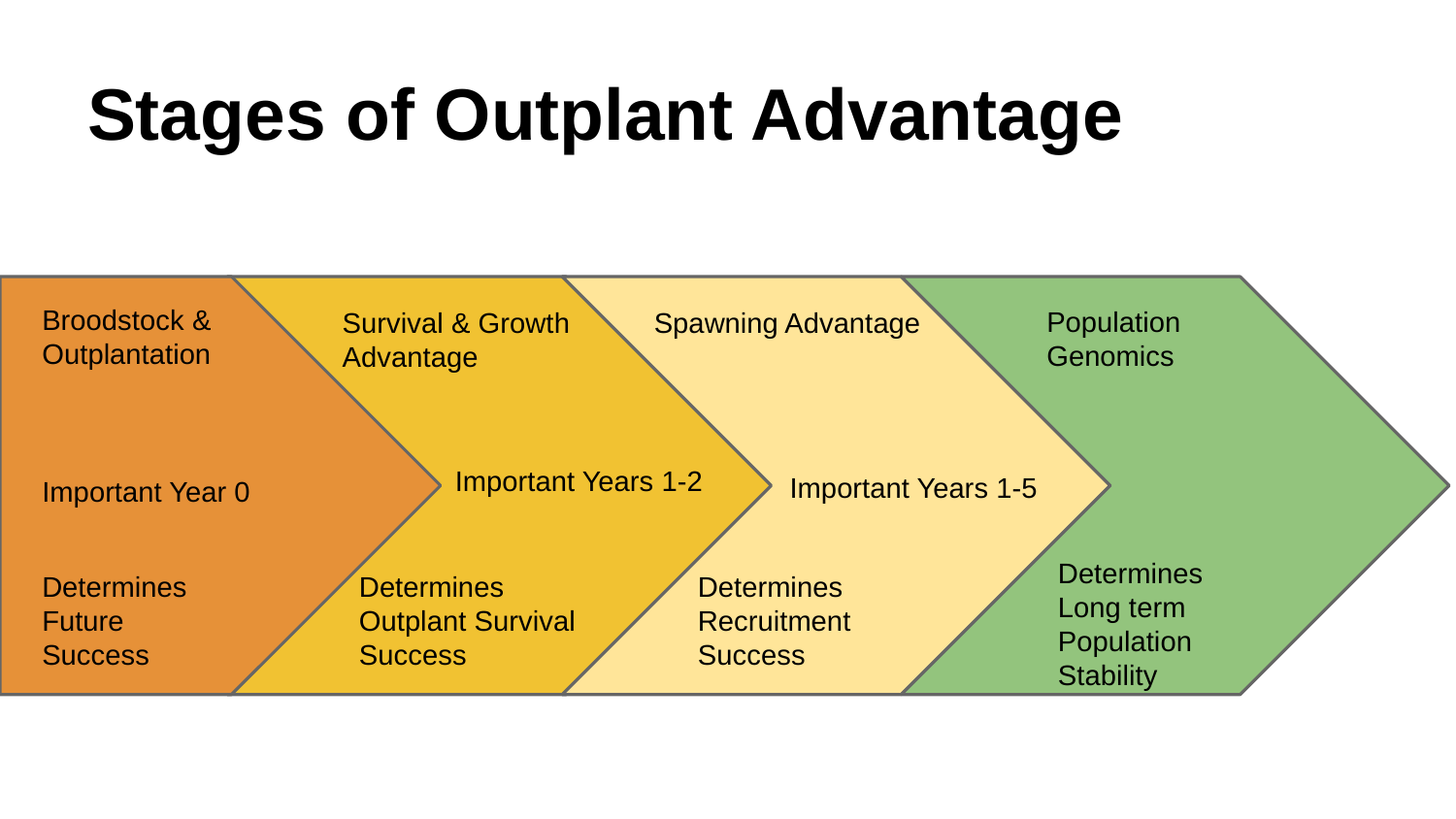

# Stages of Outplant Advantage

Broodstock &
Outplantation
Important Year 0
Determines Future Success

Survival & Growth
Advantage
Important Years 1-2
Determines
Outplant Survival Success

Spawning Advantage
Important Years 1-5
Determines
Recruitment
Success

Population Genomics

Determines
Long term Population
Stability